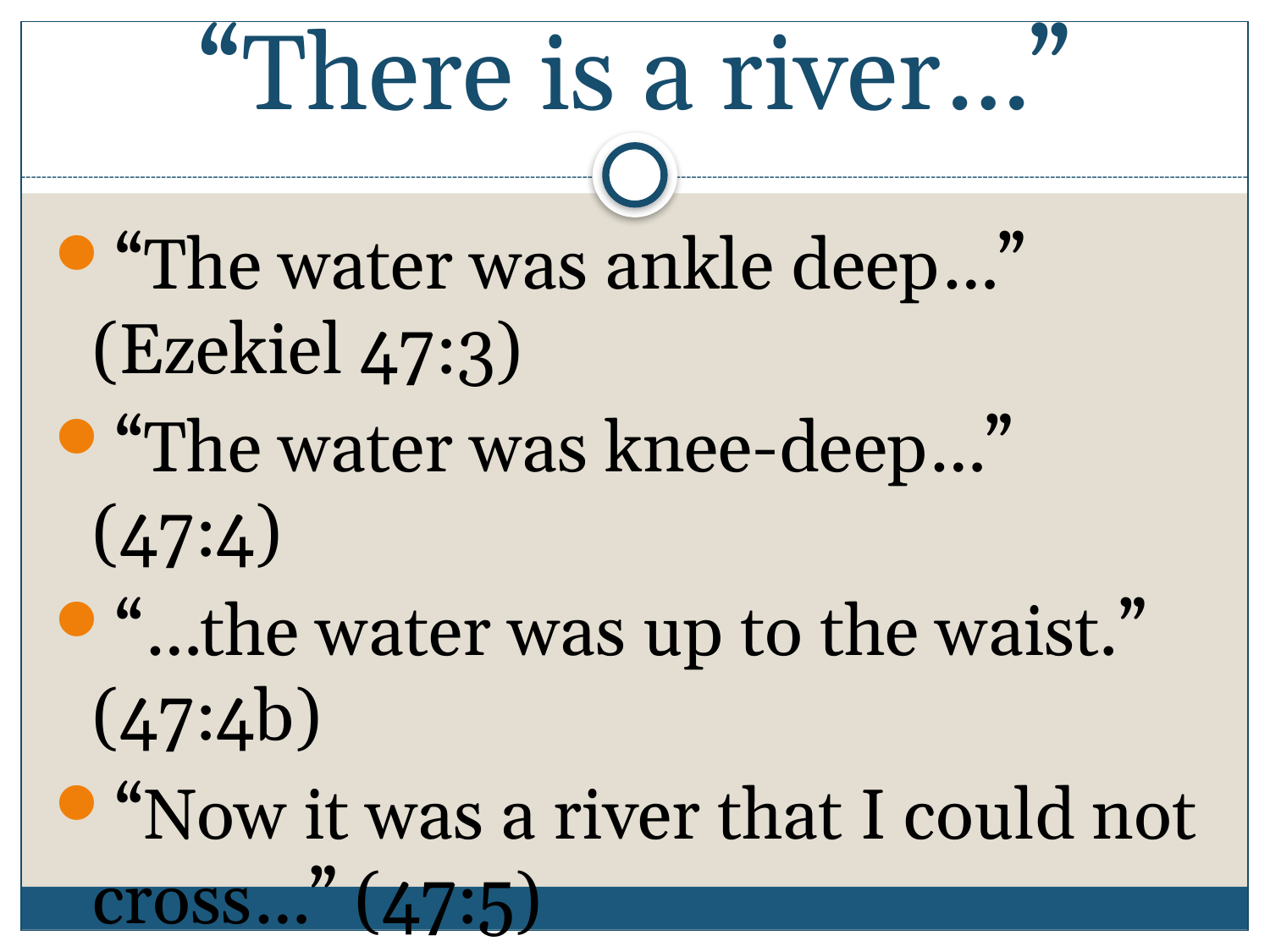

# “There is a river…”
“The water was ankle deep…” (Ezekiel 47:3)
“The water was knee-deep…” (47:4)
“…the water was up to the waist.” (47:4b)
“Now it was a river that I could not cross…” (47:5)